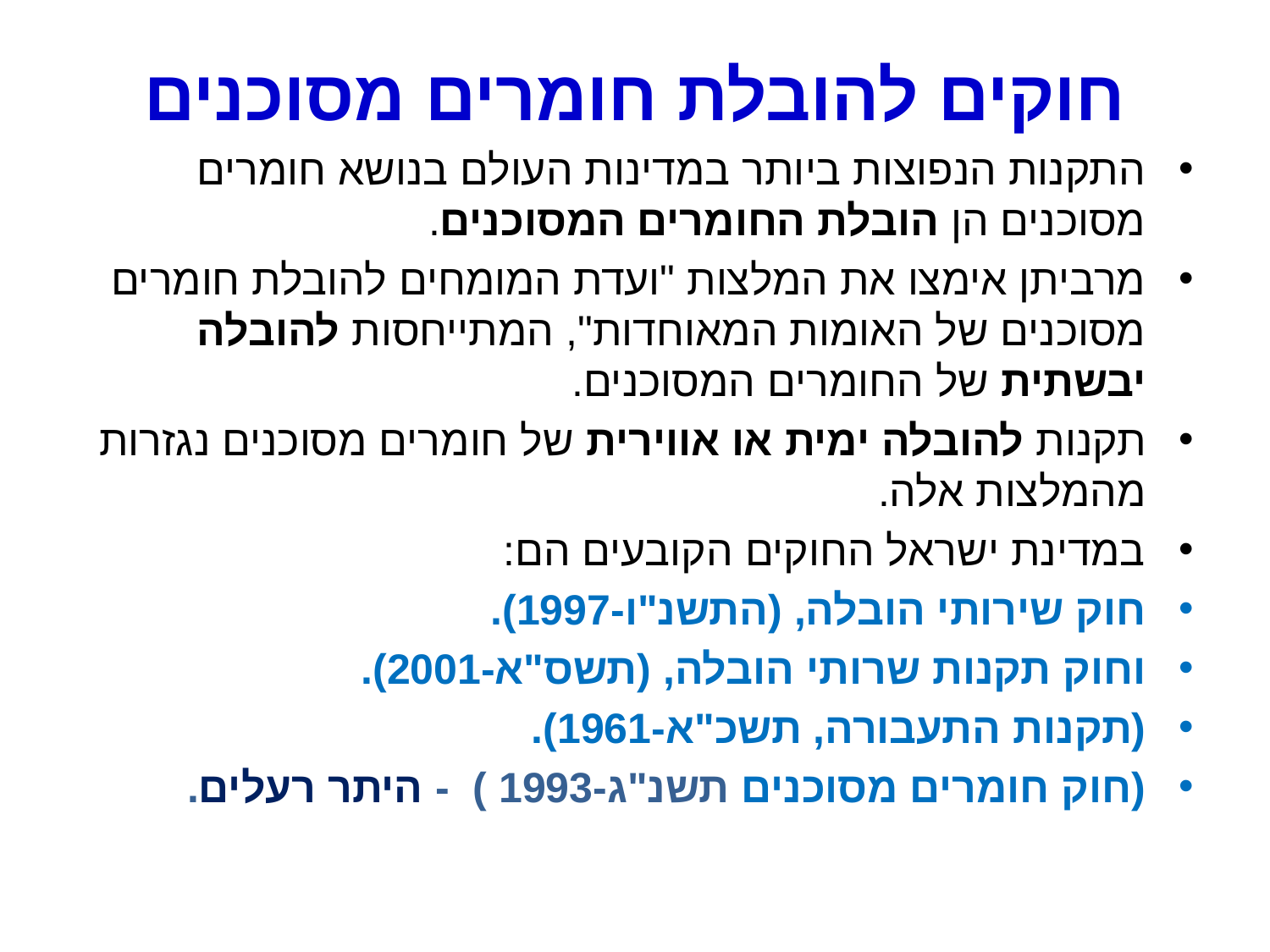

# חוקים להובלת חומרים מסוכנים
התקנות הנפוצות ביותר במדינות העולם בנושא חומרים מסוכנים הן הובלת החומרים המסוכנים.
מרביתן אימצו את המלצות "ועדת המומחים להובלת חומרים מסוכנים של האומות המאוחדות", המתייחסות להובלה יבשתית של החומרים המסוכנים.
תקנות להובלה ימית או אווירית של חומרים מסוכנים נגזרות מהמלצות אלה.
במדינת ישראל החוקים הקובעים הם:
חוק שירותי הובלה, (התשנ"ו-1997).
וחוק תקנות שרותי הובלה, (תשס"א-2001).
(תקנות התעבורה, תשכ"א-1961).
(חוק חומרים מסוכנים תשנ"ג-1993 )  - היתר רעלים.